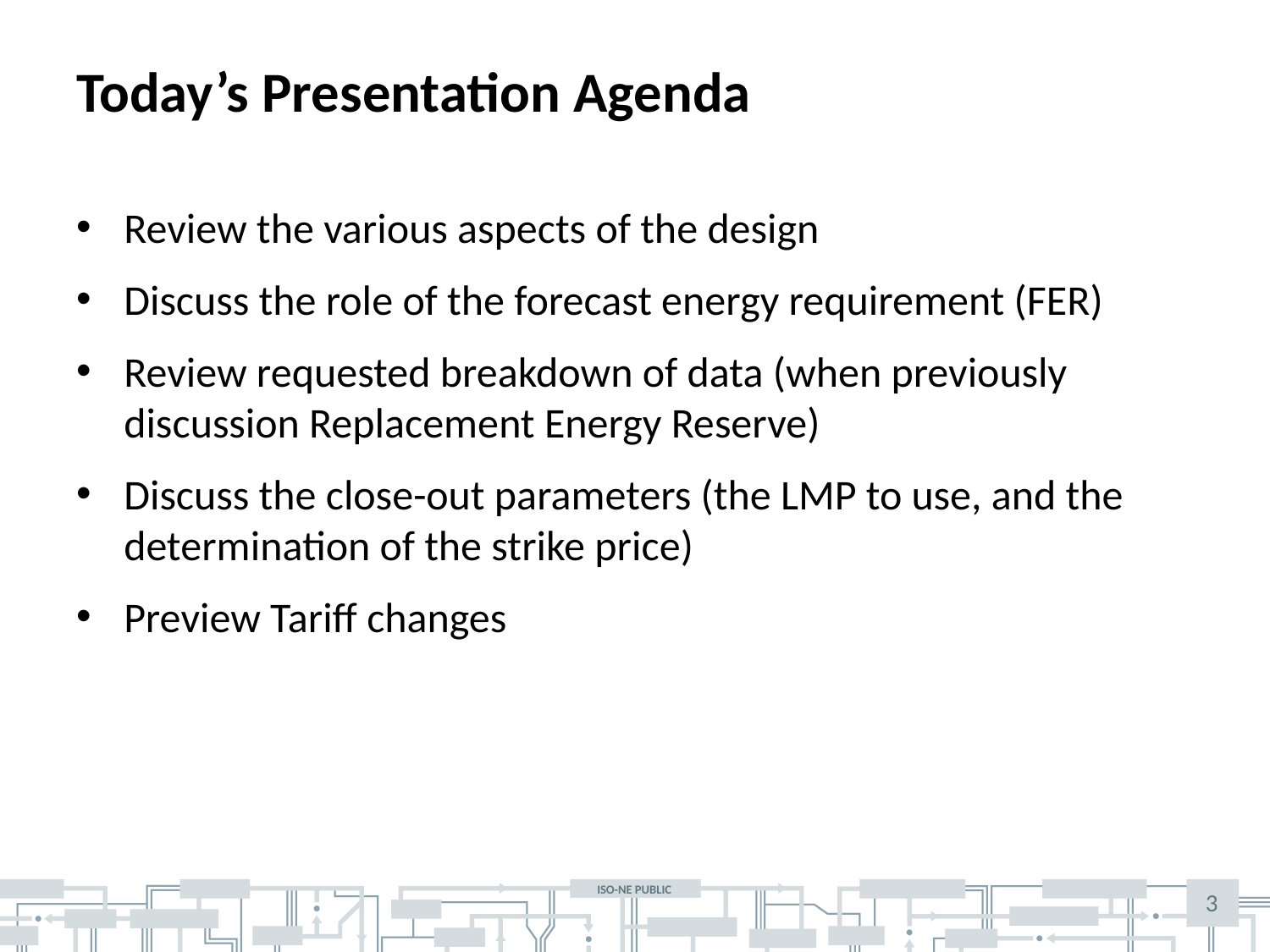

# Today’s Presentation Agenda
Review the various aspects of the design
Discuss the role of the forecast energy requirement (FER)
Review requested breakdown of data (when previously discussion Replacement Energy Reserve)
Discuss the close-out parameters (the LMP to use, and the determination of the strike price)
Preview Tariff changes
3